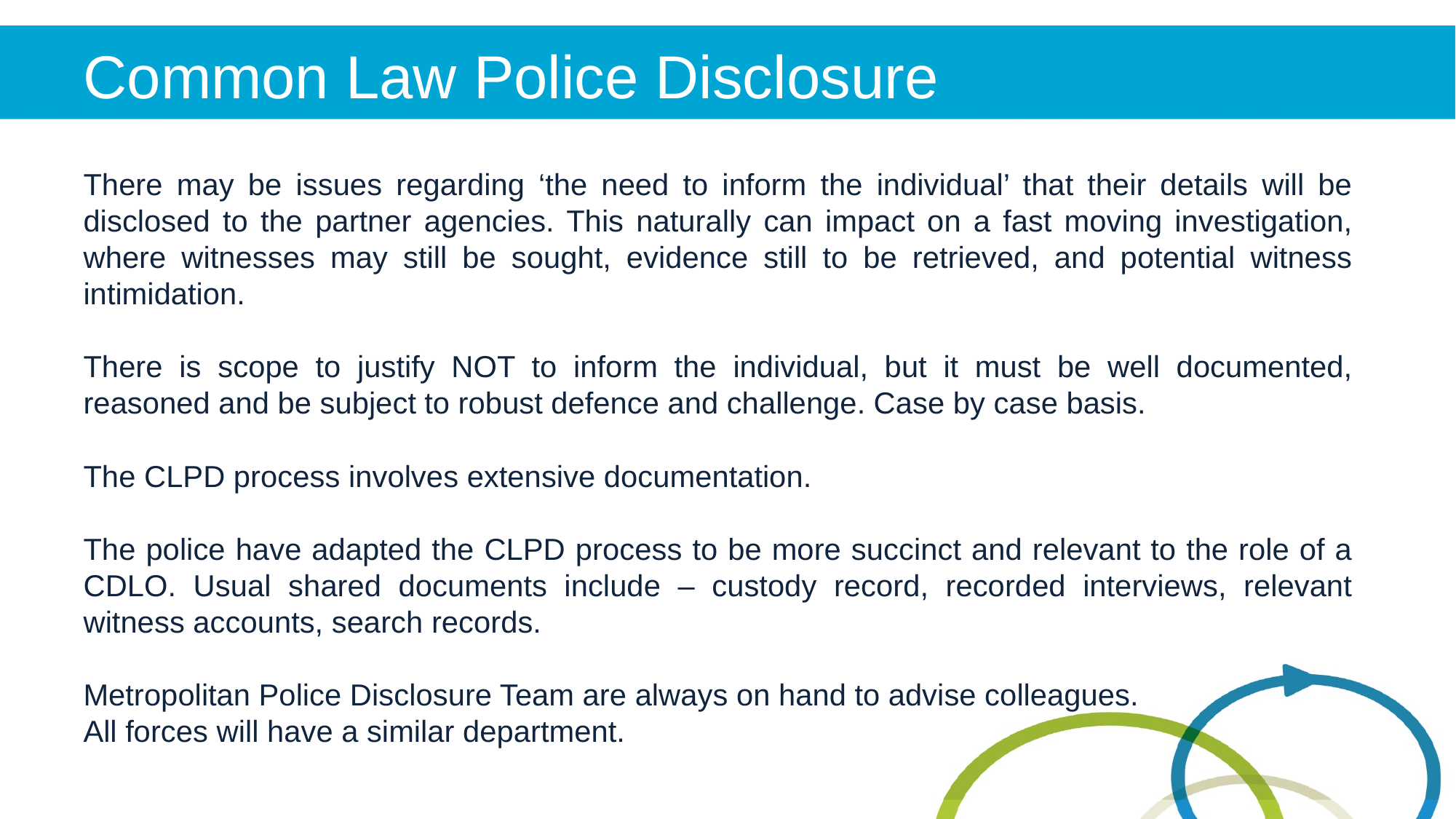

# Common Law Police Disclosure
There may be issues regarding ‘the need to inform the individual’ that their details will be disclosed to the partner agencies. This naturally can impact on a fast moving investigation, where witnesses may still be sought, evidence still to be retrieved, and potential witness intimidation.

There is scope to justify NOT to inform the individual, but it must be well documented, reasoned and be subject to robust defence and challenge. Case by case basis.

The CLPD process involves extensive documentation.

The police have adapted the CLPD process to be more succinct and relevant to the role of a CDLO. Usual shared documents include – custody record, recorded interviews, relevant witness accounts, search records.

Metropolitan Police Disclosure Team are always on hand to advise colleagues.
All forces will have a similar department.